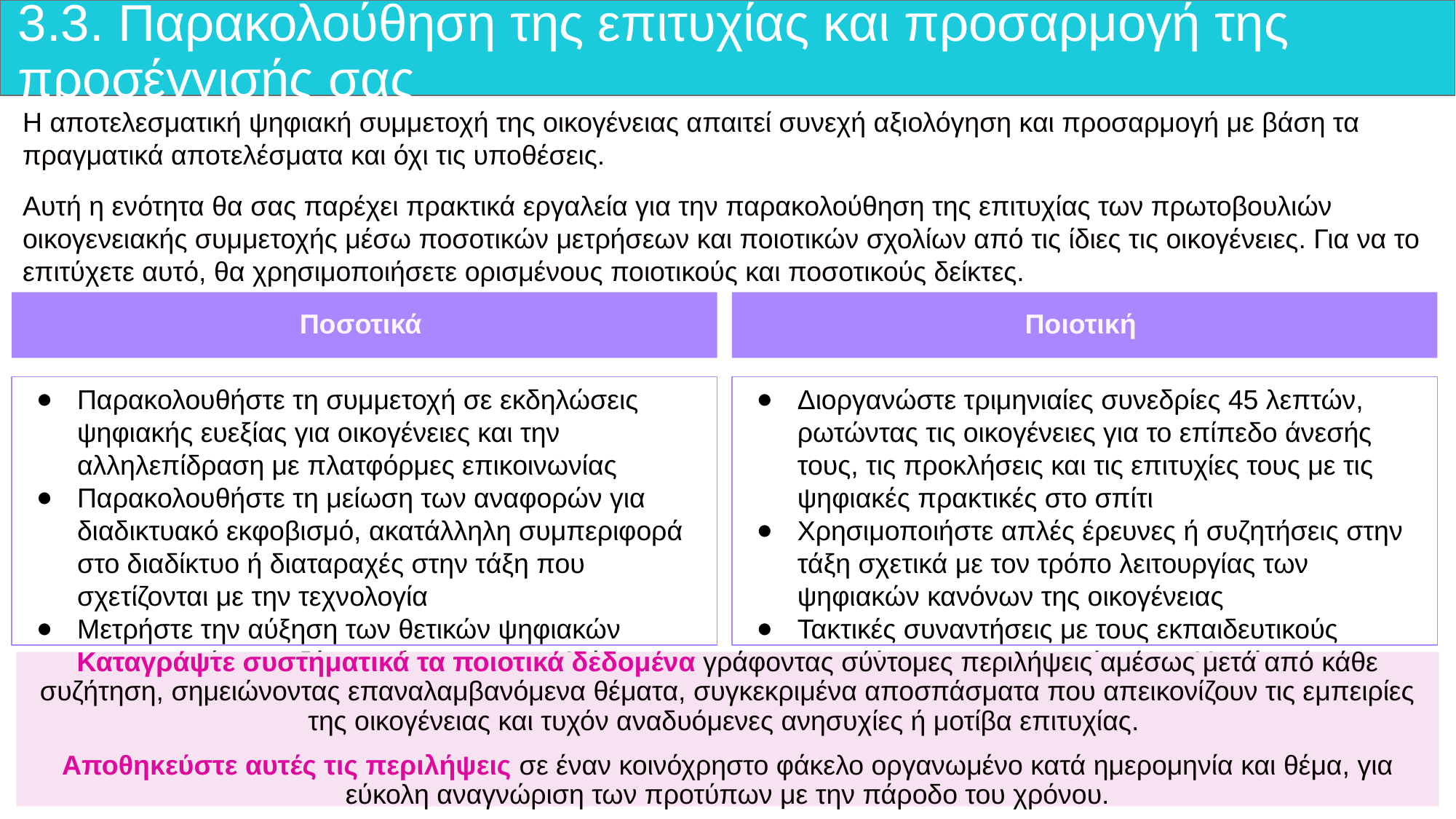

# 3.3. Παρακολούθηση της επιτυχίας και προσαρμογή της προσέγγισής σας
Η αποτελεσματική ψηφιακή συμμετοχή της οικογένειας απαιτεί συνεχή αξιολόγηση και προσαρμογή με βάση τα πραγματικά αποτελέσματα και όχι τις υποθέσεις.
Αυτή η ενότητα θα σας παρέχει πρακτικά εργαλεία για την παρακολούθηση της επιτυχίας των πρωτοβουλιών οικογενειακής συμμετοχής μέσω ποσοτικών μετρήσεων και ποιοτικών σχολίων από τις ίδιες τις οικογένειες. Για να το επιτύχετε αυτό, θα χρησιμοποιήσετε ορισμένους ποιοτικούς και ποσοτικούς δείκτες.
Ποιοτική
Ποσοτικά
Διοργανώστε τριμηνιαίες συνεδρίες 45 λεπτών, ρωτώντας τις οικογένειες για το επίπεδο άνεσής τους, τις προκλήσεις και τις επιτυχίες τους με τις ψηφιακές πρακτικές στο σπίτι
Χρησιμοποιήστε απλές έρευνες ή συζητήσεις στην τάξη σχετικά με τον τρόπο λειτουργίας των ψηφιακών κανόνων της οικογένειας
Τακτικές συναντήσεις με τους εκπαιδευτικούς σχετικά με τις παρατηρούμενες αλλαγές στη ψηφιακή συμπεριφορά των μαθητών και τη συμμετοχή της οικογένειας
Παρακολουθήστε τη συμμετοχή σε εκδηλώσεις ψηφιακής ευεξίας για οικογένειες και την αλληλεπίδραση με πλατφόρμες επικοινωνίας
Παρακολουθήστε τη μείωση των αναφορών για διαδικτυακό εκφοβισμό, ακατάλληλη συμπεριφορά στο διαδίκτυο ή διαταραχές στην τάξη που σχετίζονται με την τεχνολογία
Μετρήστε την αύξηση των θετικών ψηφιακών επικοινωνιών μεταξύ οικογένειας και σχολείου
Καταγράψτε συστηματικά τα ποιοτικά δεδομένα γράφοντας σύντομες περιλήψεις αμέσως μετά από κάθε συζήτηση, σημειώνοντας επαναλαμβανόμενα θέματα, συγκεκριμένα αποσπάσματα που απεικονίζουν τις εμπειρίες της οικογένειας και τυχόν αναδυόμενες ανησυχίες ή μοτίβα επιτυχίας.
Αποθηκεύστε αυτές τις περιλήψεις σε έναν κοινόχρηστο φάκελο οργανωμένο κατά ημερομηνία και θέμα, για εύκολη αναγνώριση των προτύπων με την πάροδο του χρόνου.